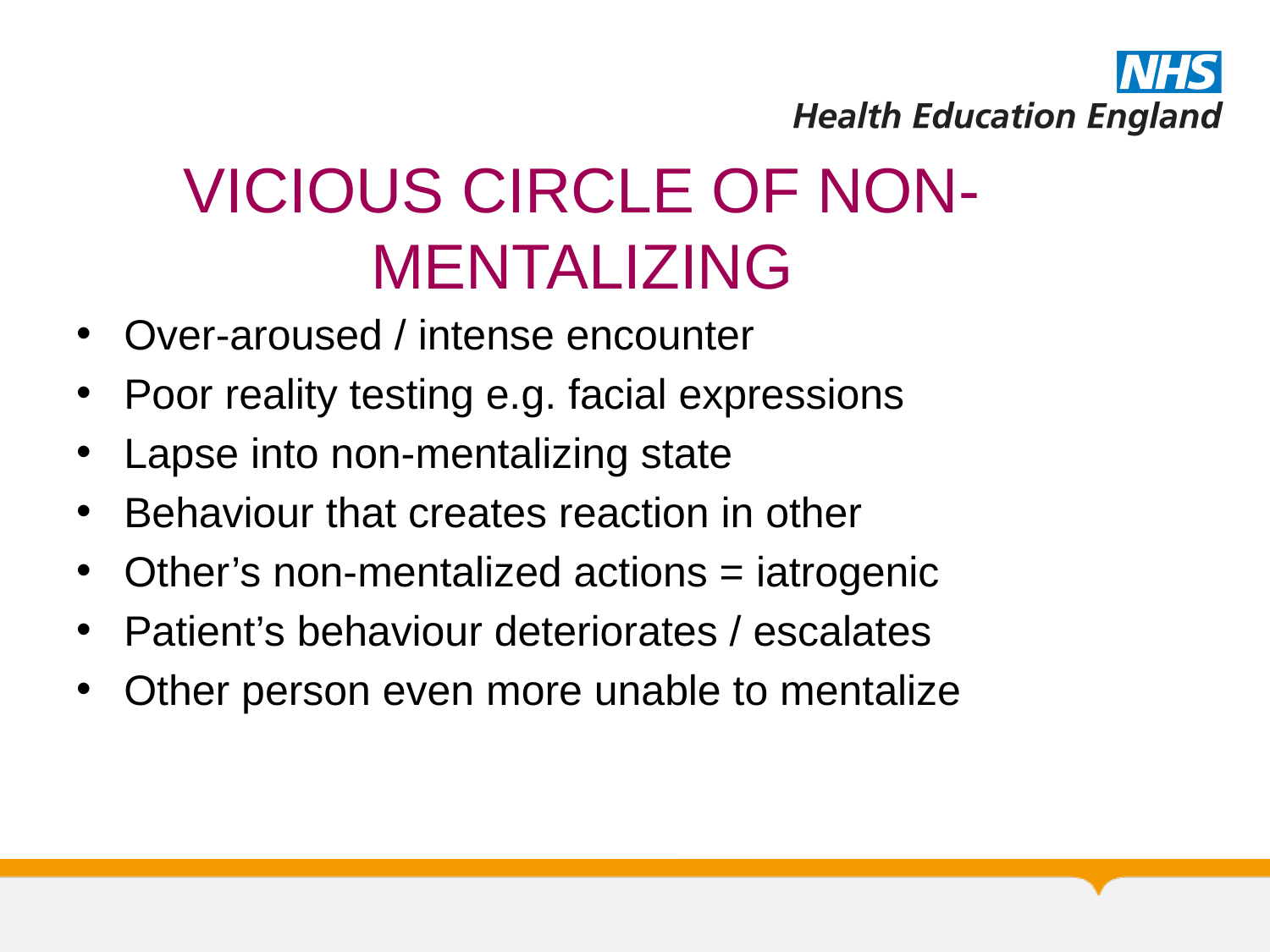

# VICIOUS CIRCLE OF NON-MENTALIZING
Over-aroused / intense encounter
Poor reality testing e.g. facial expressions
Lapse into non-mentalizing state
Behaviour that creates reaction in other
Other’s non-mentalized actions = iatrogenic
Patient’s behaviour deteriorates / escalates
Other person even more unable to mentalize